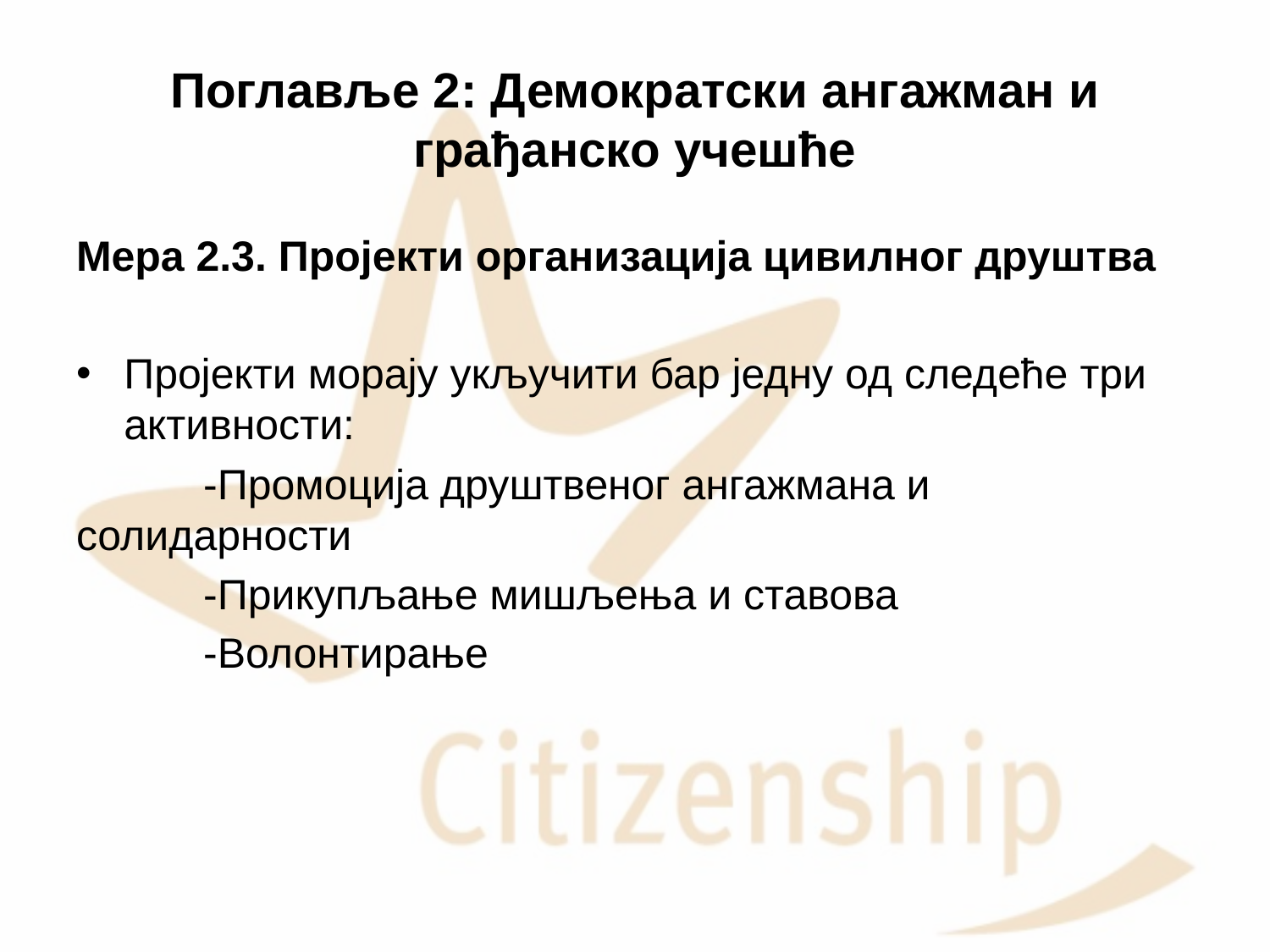

# Поглавље 2: Демократски ангажман и грађанско учешће
Мера 2.3. Пројекти организација цивилног друштва

Пројекти морају укључити бар једну од следеће три активности:
	-Промоција друштвеног ангажмана и 	солидарности
	-Прикупљање мишљења и ставова
	-Волонтирање